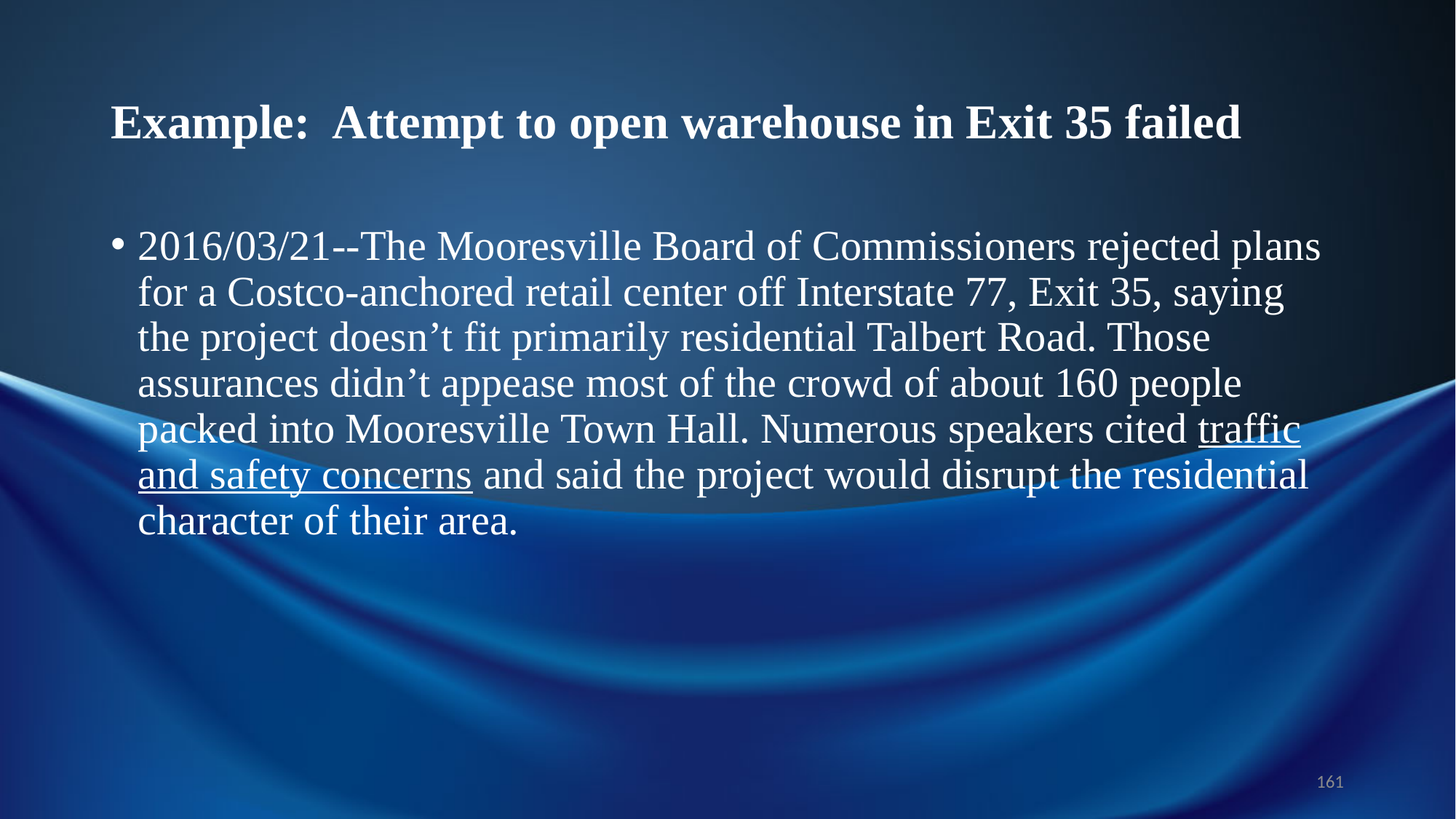

# Example:  Attempt to open warehouse in Exit 35 failed
2016/03/21--The Mooresville Board of Commissioners rejected plans for a Costco-anchored retail center off Interstate 77, Exit 35, saying the project doesn’t fit primarily residential Talbert Road. Those assurances didn’t appease most of the crowd of about 160 people packed into Mooresville Town Hall. Numerous speakers cited traffic and safety concerns and said the project would disrupt the residential character of their area.
161